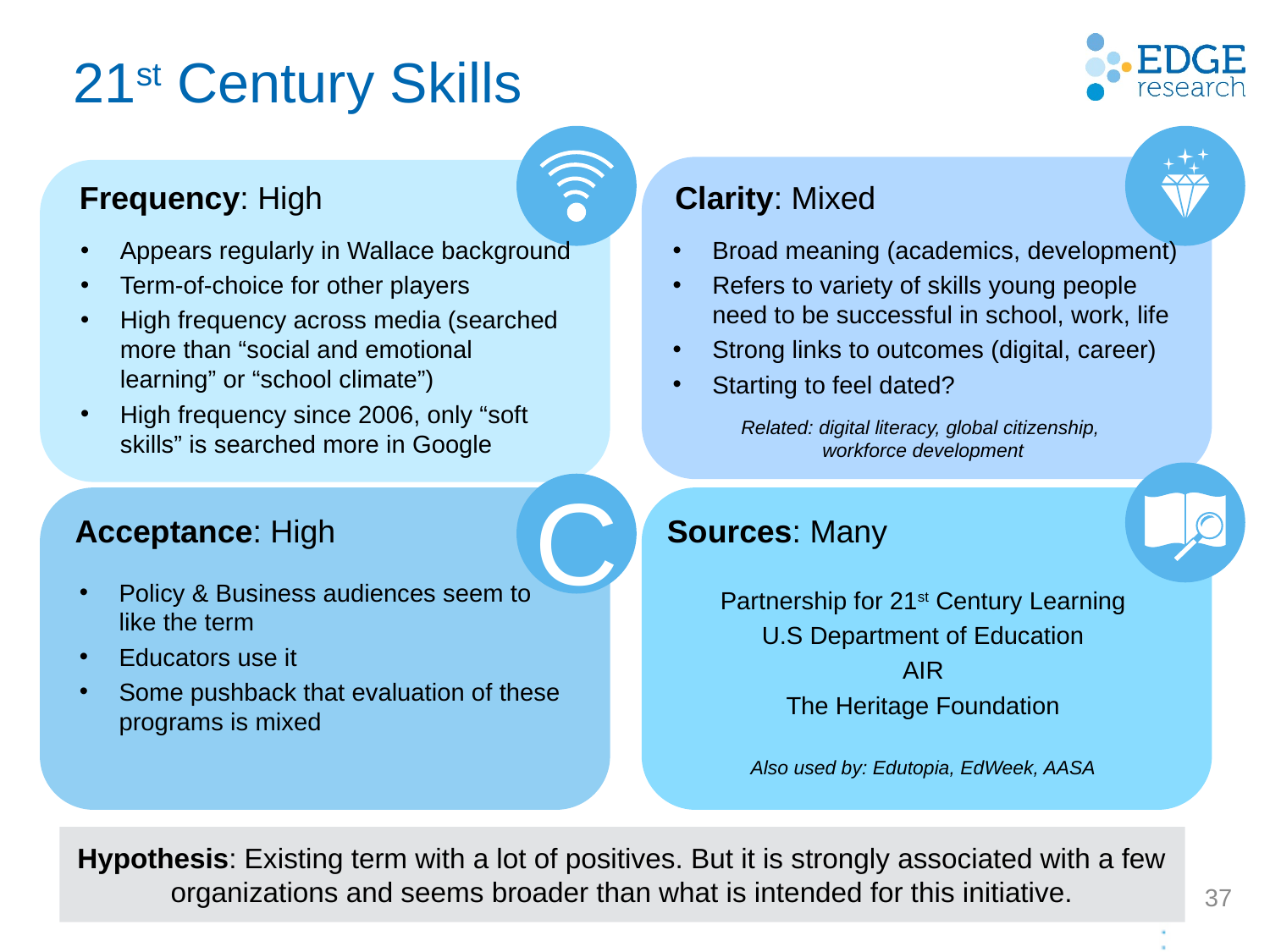

21st Century Skills

Frequency: High
Clarity: Mixed
Appears regularly in Wallace background
Term-of-choice for other players
High frequency across media (searched  more than “social and emotional learning” or “school climate”)
High frequency since 2006, only “soft skills” is searched more in Google
Broad meaning (academics, development)
Refers to variety of skills young people need to be successful in school, work, life
Strong links to outcomes (digital, career)
Starting to feel dated?
Related: digital literacy, global citizenship,
workforce development
C

Acceptance: High
Sources: Many
Policy & Business audiences seem to
like the term
Educators use it
Some pushback that evaluation of these programs is mixed
Partnership for 21st Century Learning
U.S Department of Education
AIR
The Heritage Foundation
Also used by: Edutopia, EdWeek, AASA
Hypothesis: Existing term with a lot of positives. But it is strongly associated with a few organizations and seems broader than what is intended for this initiative.
37